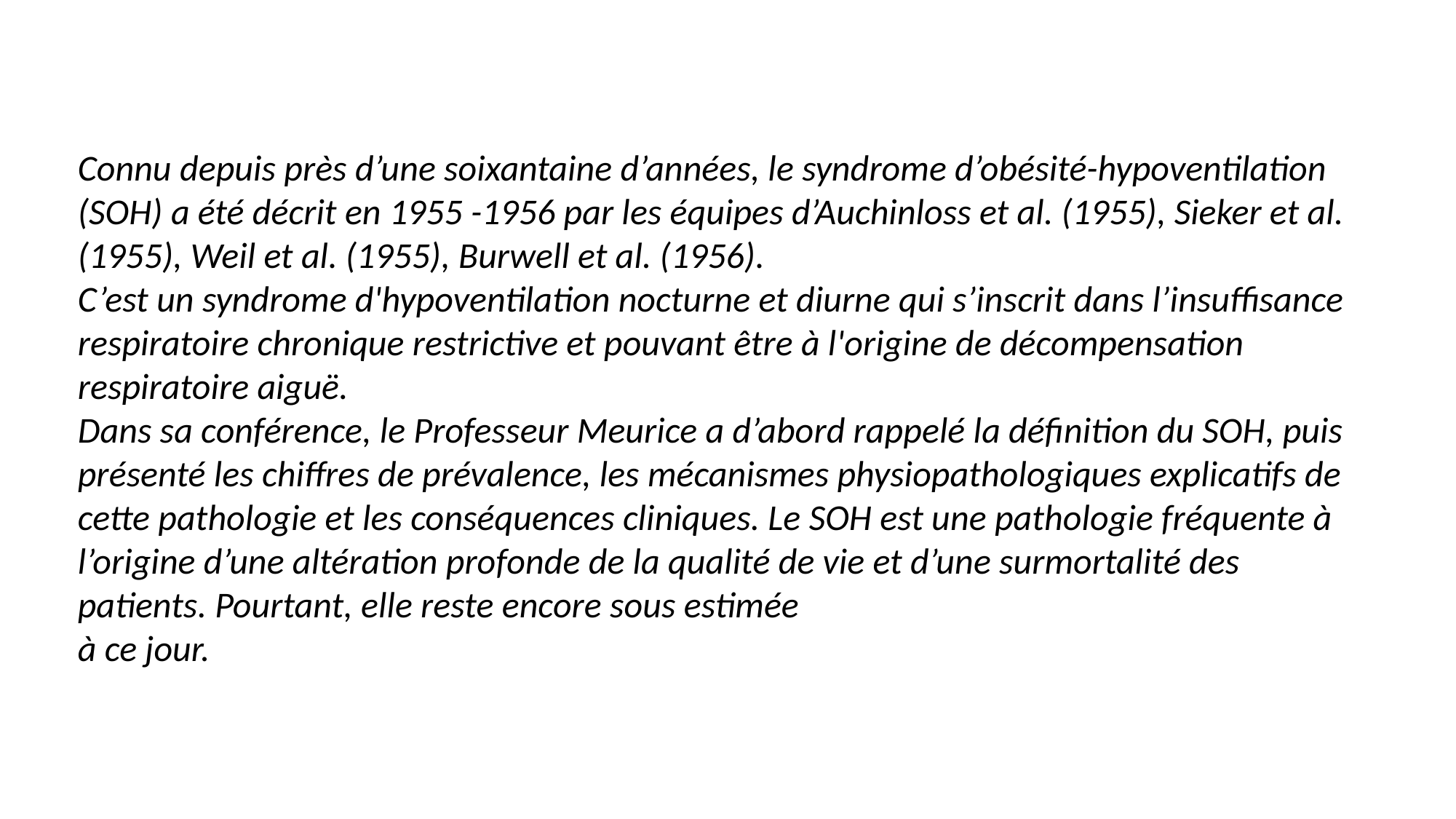

Connu depuis près d’une soixantaine d’années, le syndrome d’obésité-hypoventilation (SOH) a été décrit en 1955 -1956 par les équipes d’Auchinloss et al. (1955), Sieker et al. (1955), Weil et al. (1955), Burwell et al. (1956).
C’est un syndrome d'hypoventilation nocturne et diurne qui s’inscrit dans l’insuffisance respiratoire chronique restrictive et pouvant être à l'origine de décompensation respiratoire aiguë.
Dans sa conférence, le Professeur Meurice a d’abord rappelé la définition du SOH, puis présenté les chiffres de prévalence, les mécanismes physiopathologiques explicatifs de cette pathologie et les conséquences cliniques. Le SOH est une pathologie fréquente à l’origine d’une altération profonde de la qualité de vie et d’une surmortalité des patients. Pourtant, elle reste encore sous estimée
à ce jour.